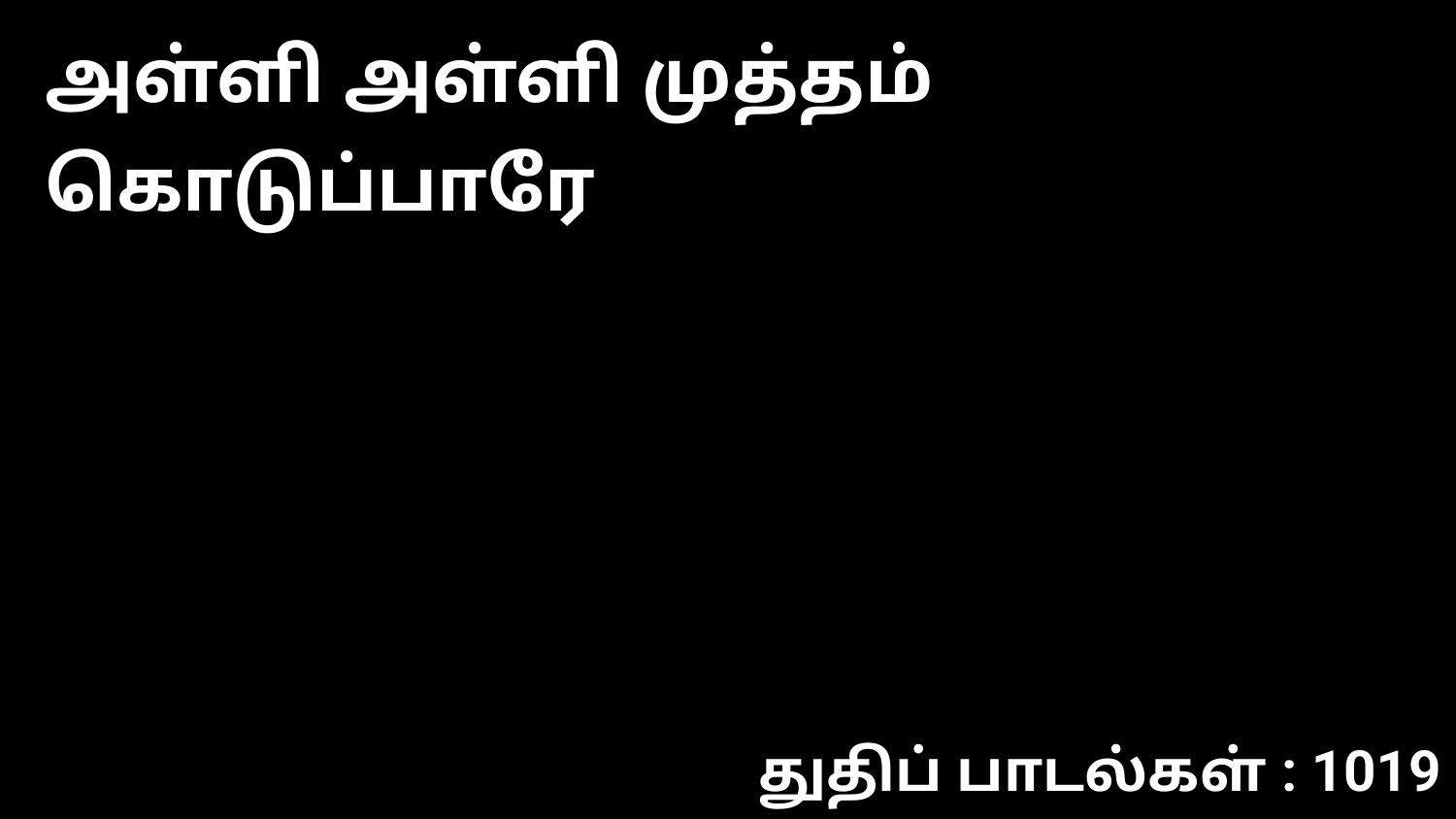

அள்ளி அள்ளி முத்தம் கொடுப்பாரே
துதிப் பாடல்கள் : 1019